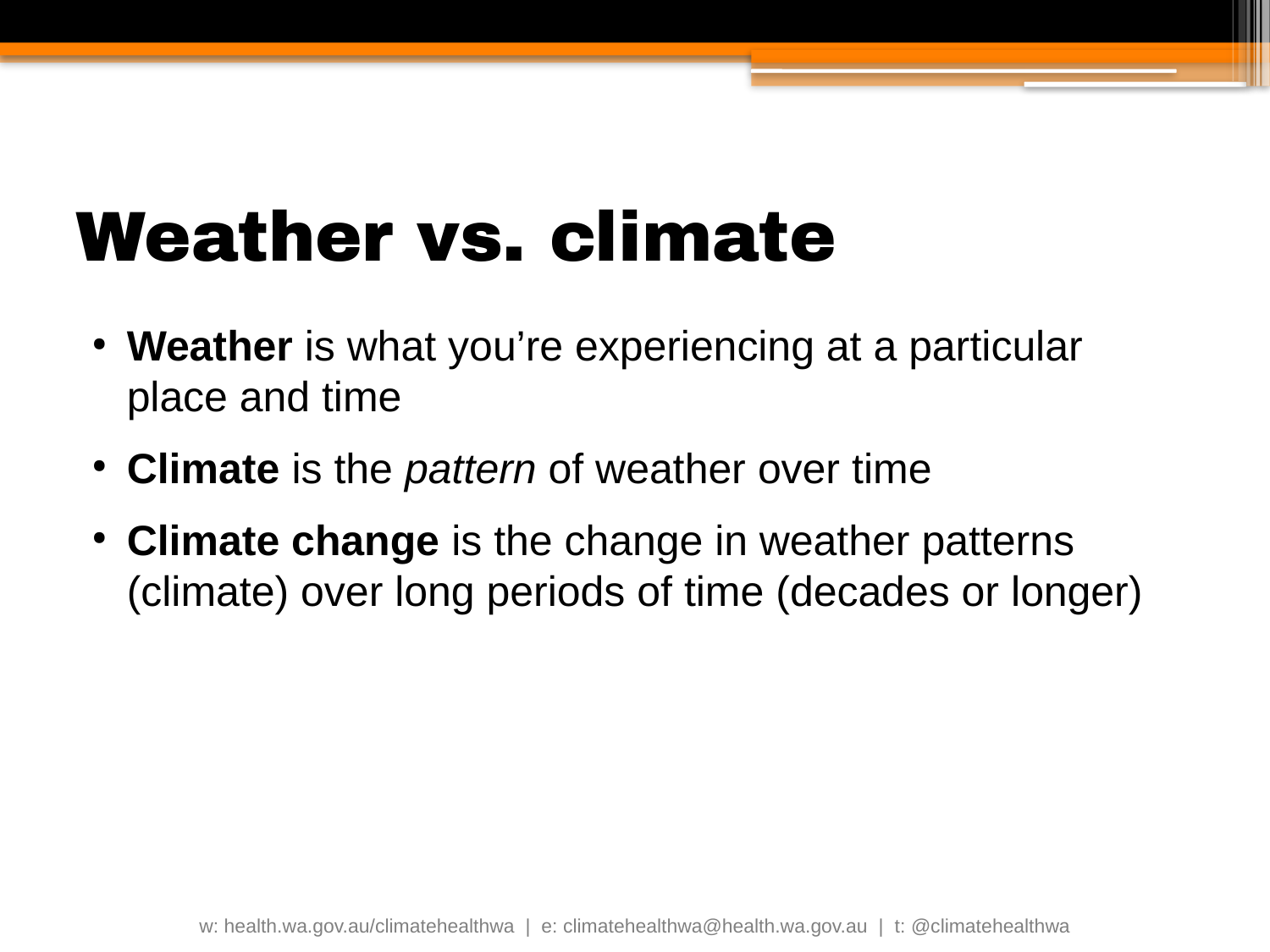

# Weather vs. climate
Weather is what you’re experiencing at a particular place and time
Climate is the pattern of weather over time
Climate change is the change in weather patterns (climate) over long periods of time (decades or longer)
w: health.wa.gov.au/climatehealthwa  |  e: climatehealthwa@health.wa.gov.au  |  t: @climatehealthwa